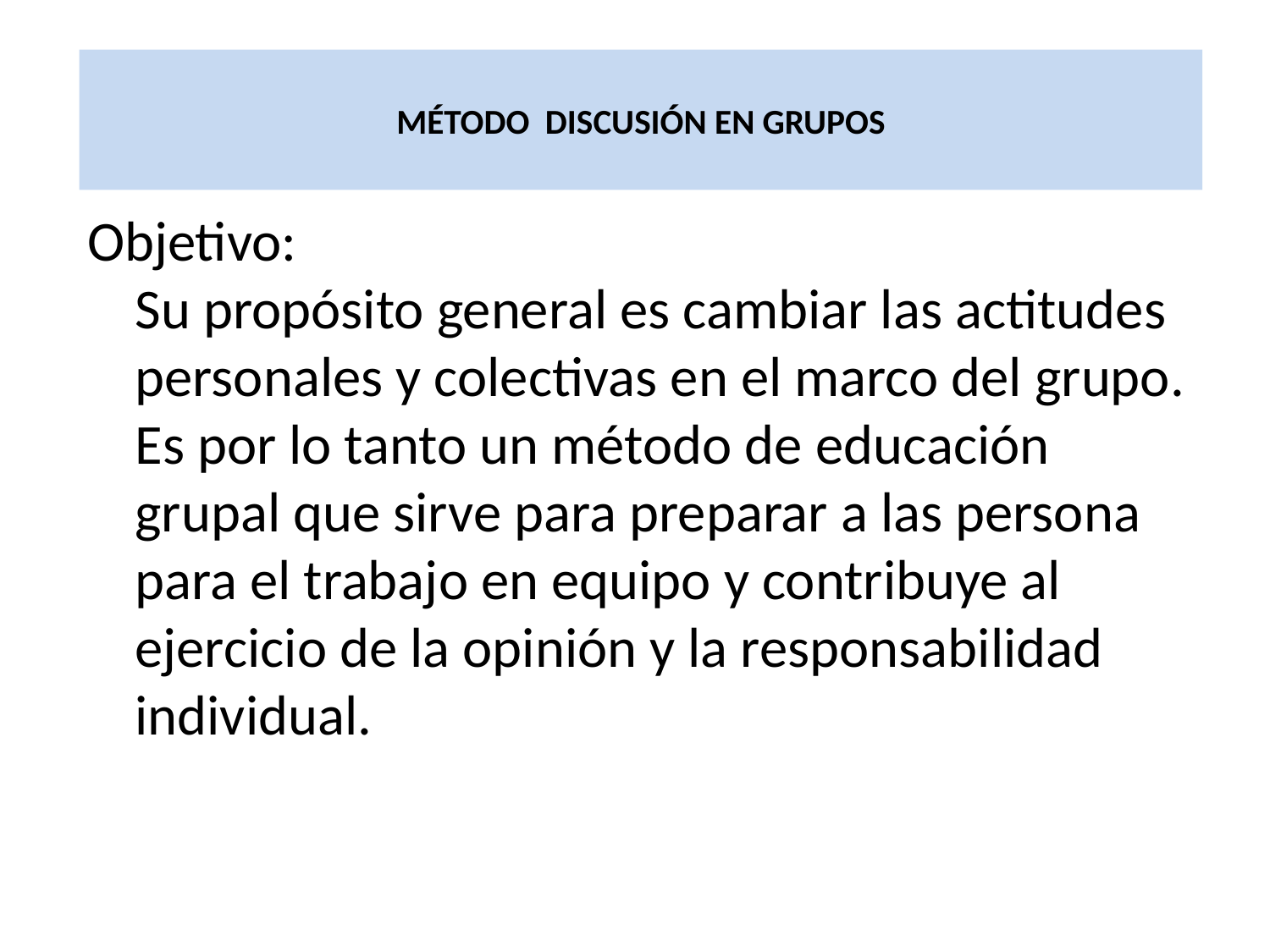

# MÉTODO  DISCUSIÓN EN GRUPOS
Objetivo:
	Su propósito general es cambiar las actitudes personales y colectivas en el marco del grupo. Es por lo tanto un método de educación grupal que sirve para preparar a las persona para el trabajo en equipo y contribuye al ejercicio de la opinión y la responsabilidad individual.